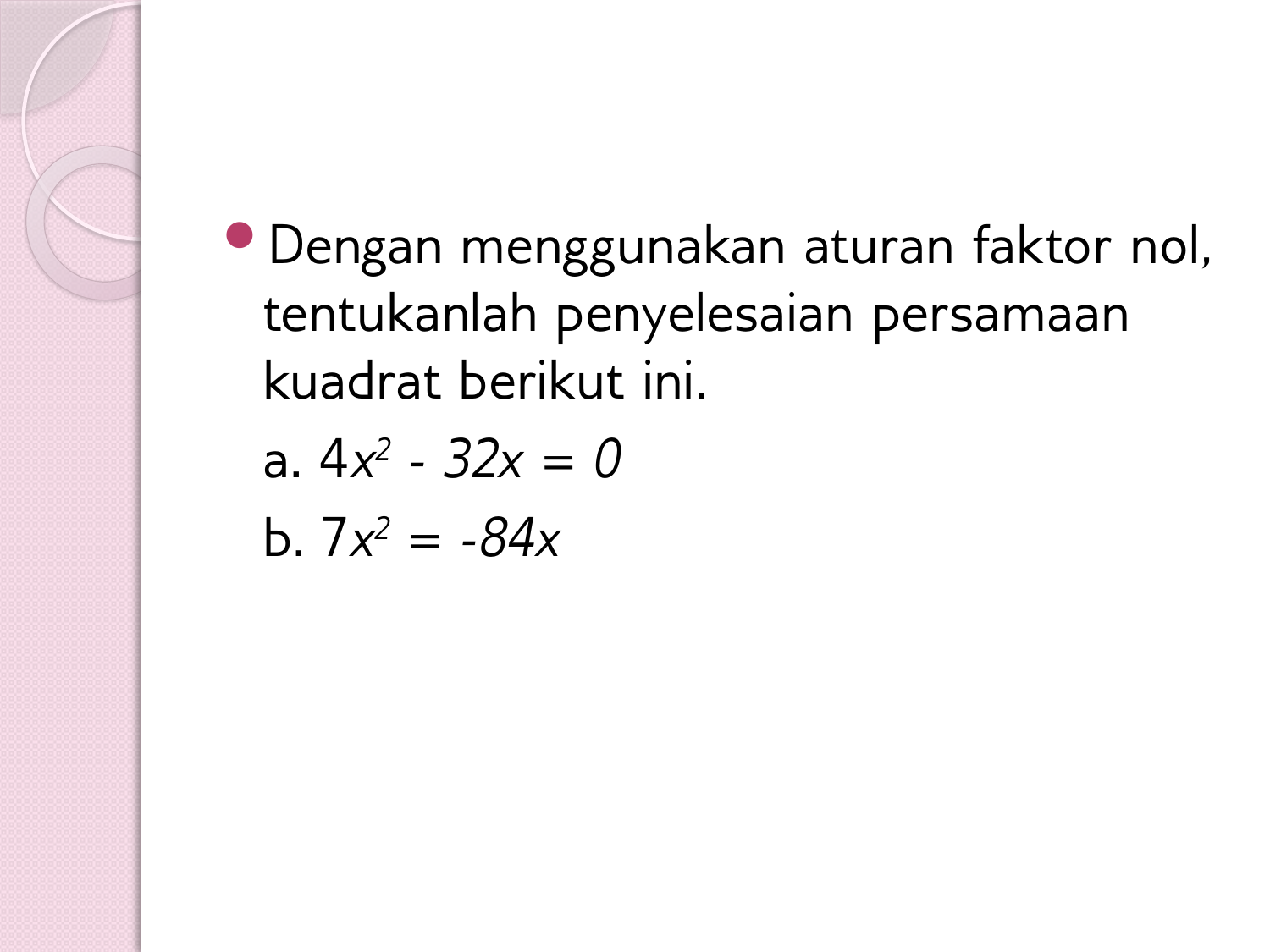

#
Dengan menggunakan aturan faktor nol, tentukanlah penyelesaian persamaan kuadrat berikut ini.
	a. 4x2 − 32x = 0
	b. 7x2 = −84x